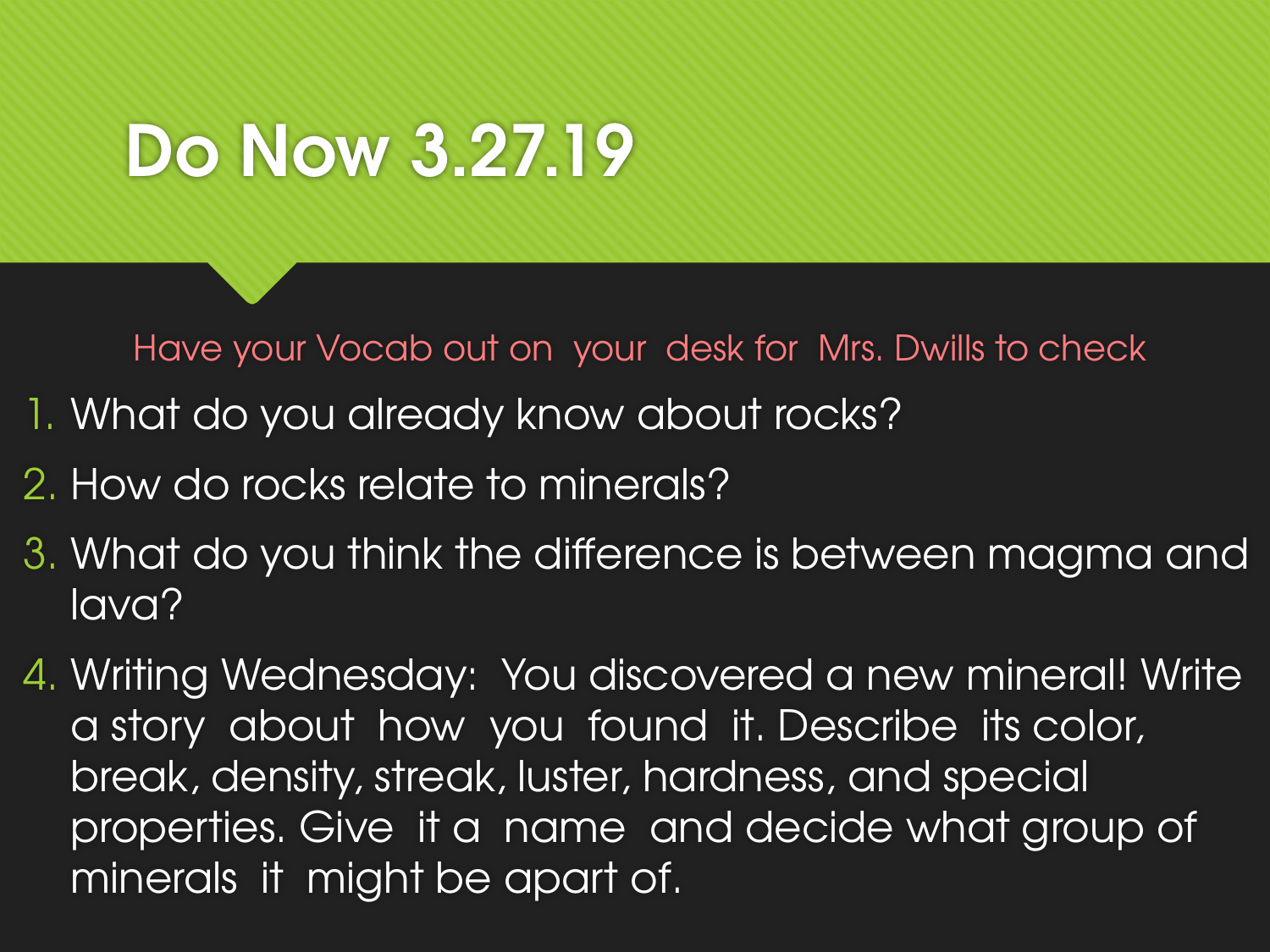

# Do Now 3.27.19
Have your Vocab out on  your  desk for  Mrs. Dwills to check
What do you already know about rocks?
How do rocks relate to minerals?
What do you think the difference is between magma and lava?
Writing Wednesday:  You discovered a new mineral! Write a story  about  how  you  found  it. Describe  its color, break, density, streak, luster, hardness, and special properties. Give  it a  name  and decide what group of minerals  it  might be apart of.